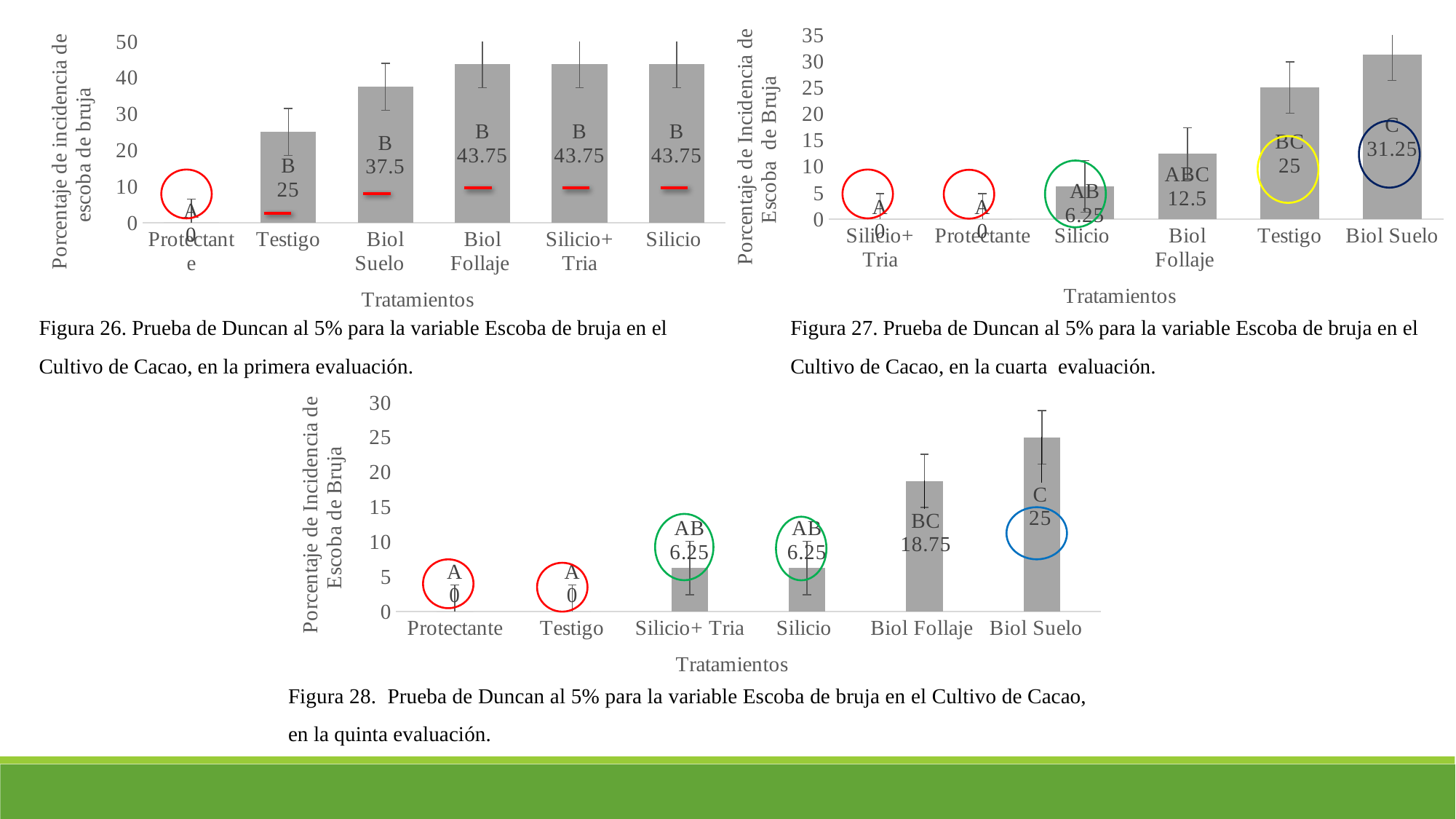

### Chart

| Category |  |
|---|---|
| Silicio+ Tria | 0.0 |
| Protectante | 0.0 |
| Silicio  | 6.25 |
| Biol Follaje  | 12.5 |
| Testigo | 25.0 |
| Biol Suelo   | 31.25 |

### Chart

| Category |  |
|---|---|
| Protectante | 0.0 |
| Testigo | 25.0 |
| Biol Suelo   | 37.5 |
| Biol Follaje  | 43.75 |
| Silicio+ Tria | 43.75 |
| Silicio  | 43.75 |

Figura 26. Prueba de Duncan al 5% para la variable Escoba de bruja en el Cultivo de Cacao, en la primera evaluación.
Figura 27. Prueba de Duncan al 5% para la variable Escoba de bruja en el Cultivo de Cacao, en la cuarta  evaluación.

### Chart

| Category |  |
|---|---|
| Protectante | 0.0 |
| Testigo | 0.0 |
| Silicio+ Tria | 6.25 |
| Silicio  | 6.25 |
| Biol Follaje  | 18.75 |
| Biol Suelo   | 25.0 |

Figura 28.  Prueba de Duncan al 5% para la variable Escoba de bruja en el Cultivo de Cacao, en la quinta evaluación.